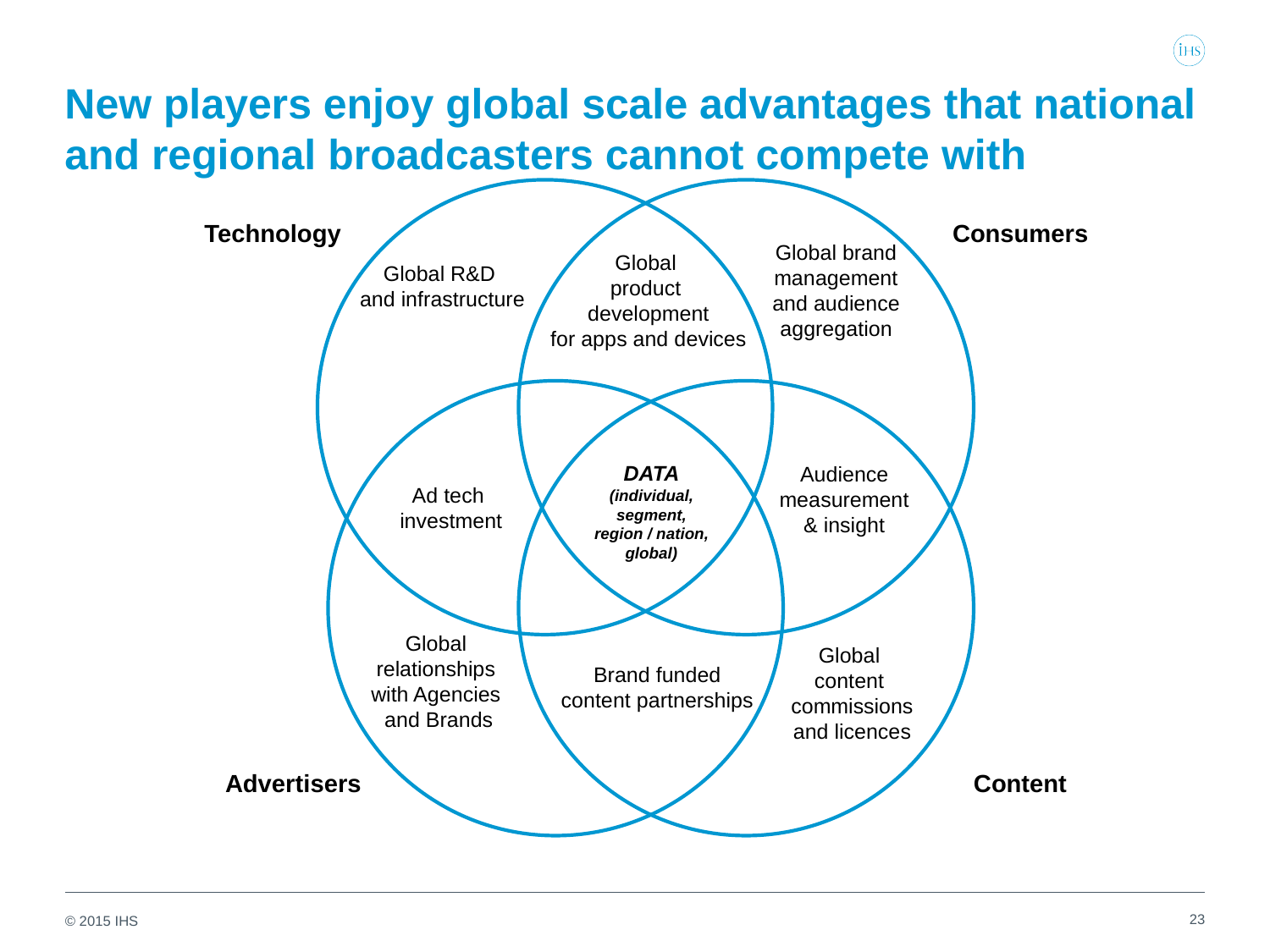

# New players enjoy global scale advantages that national and regional broadcasters cannot compete with

Technology
Consumers
Global brand
management
and audience
aggregation
Global
product
development
for apps and devices
Global R&D
and infrastructure

DATA
(individual,
segment,
region / nation,
global)
Audience
measurement
& insight
Ad tech
investment
Global
relationships
with Agencies
and Brands
Global
content
commissions
and licences
Brand funded
content partnerships
Advertisers
Content
23